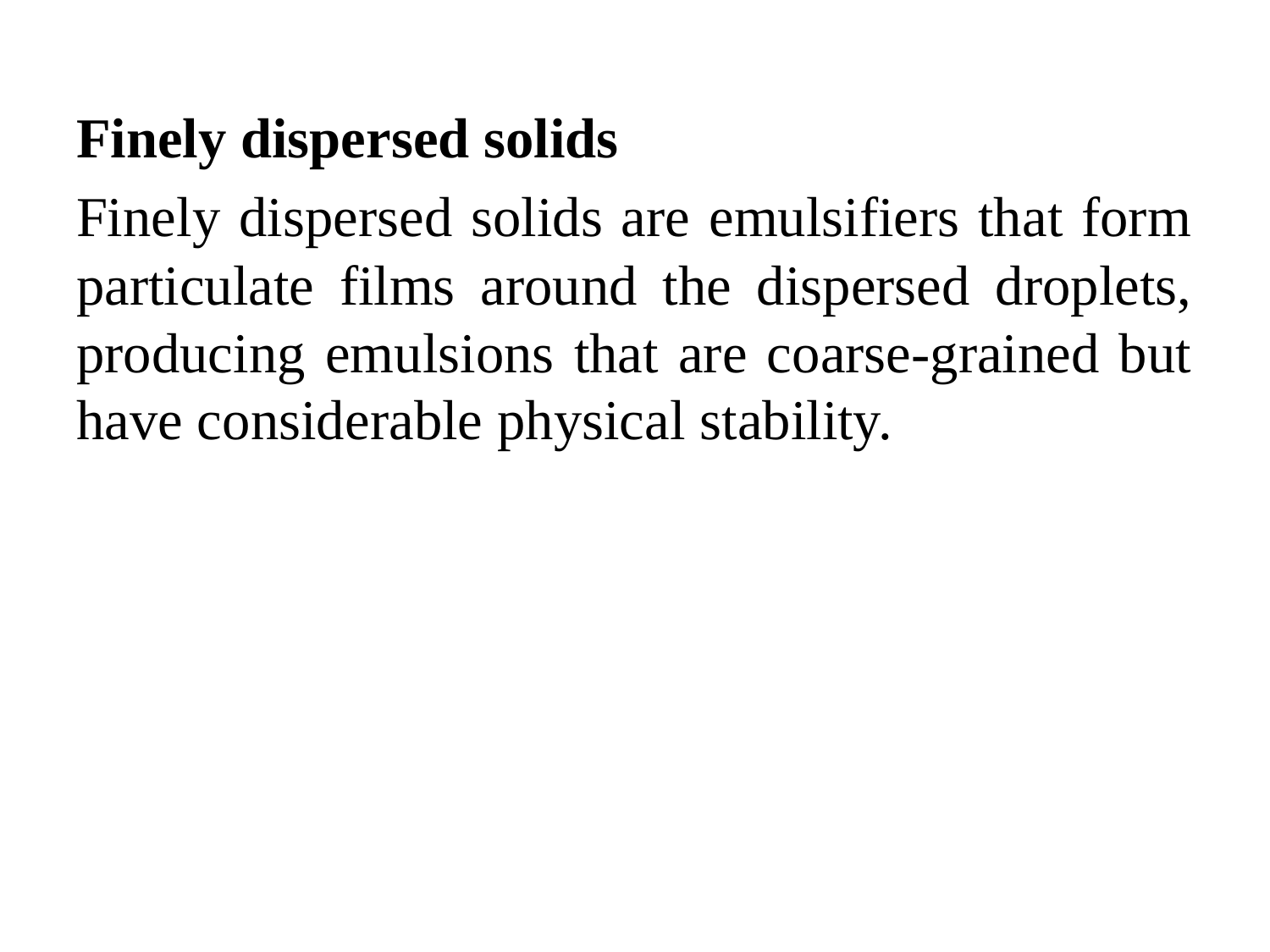

Finely dispersed solids
Finely dispersed solids are emulsifiers that form particulate films around the dispersed droplets, producing emulsions that are coarse-grained but have considerable physical stability.